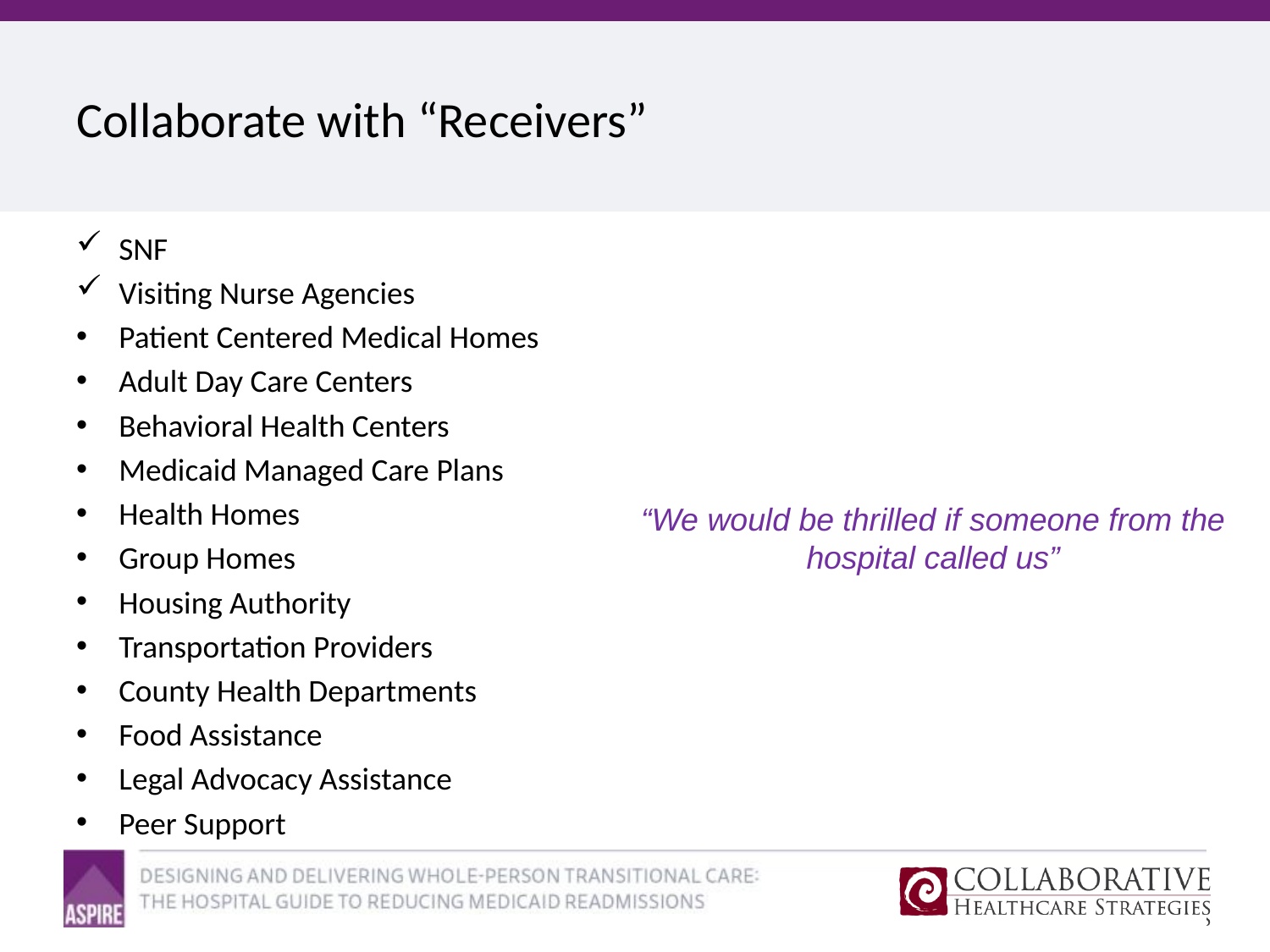

# Collaborate with “Receivers”

SNF
Visiting Nurse Agencies
Patient Centered Medical Homes
Adult Day Care Centers
Behavioral Health Centers
Medicaid Managed Care Plans
Health Homes
Group Homes
Housing Authority
Transportation Providers
County Health Departments
Food Assistance
Legal Advocacy Assistance
Peer Support
“We would be thrilled if someone from the hospital called us”